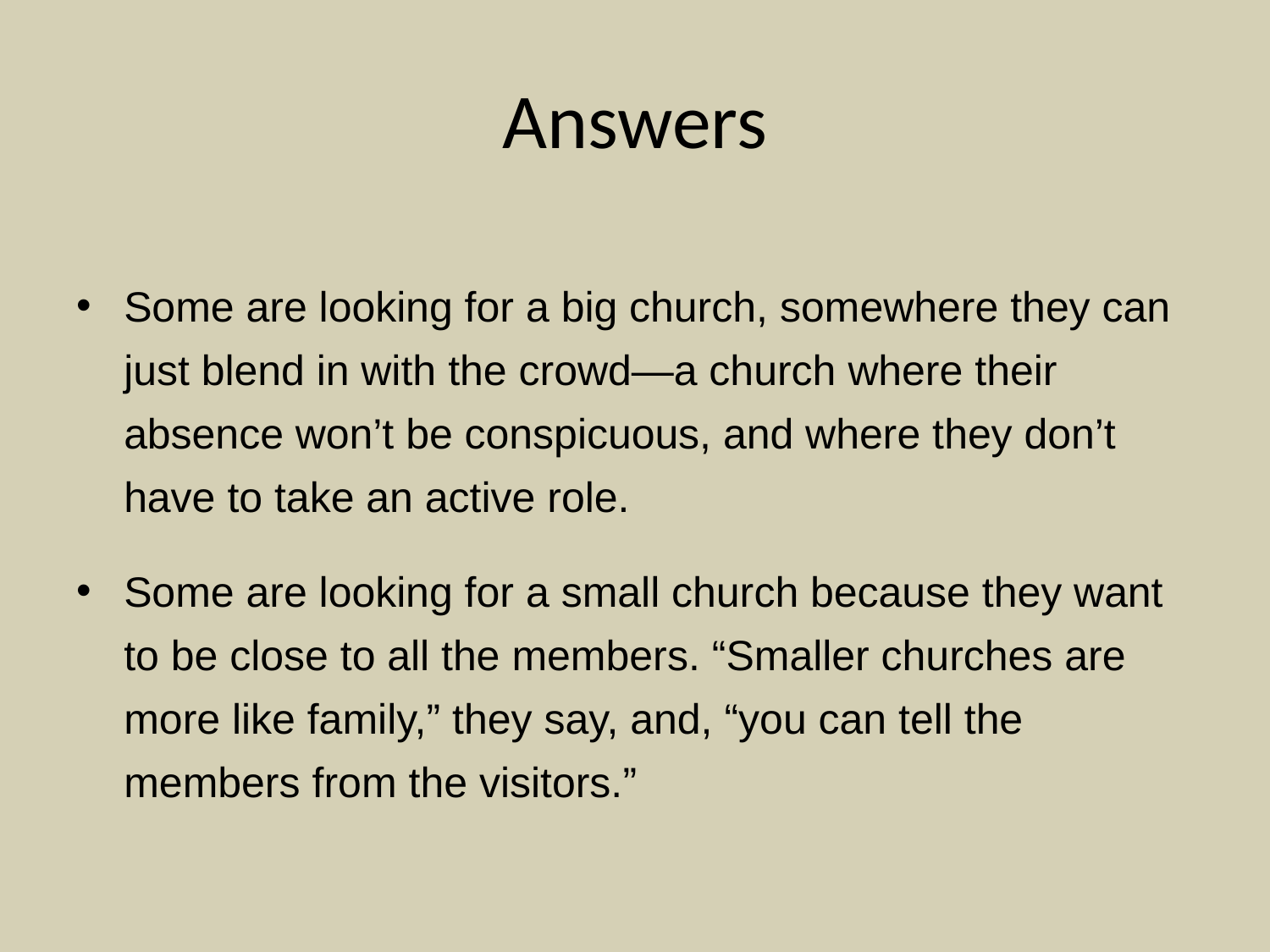

# Answers
Some are looking for a big church, somewhere they can just blend in with the crowd—a church where their absence won’t be conspicuous, and where they don’t have to take an active role.
Some are looking for a small church because they want to be close to all the members. “Smaller churches are more like family,” they say, and, “you can tell the members from the visitors.”